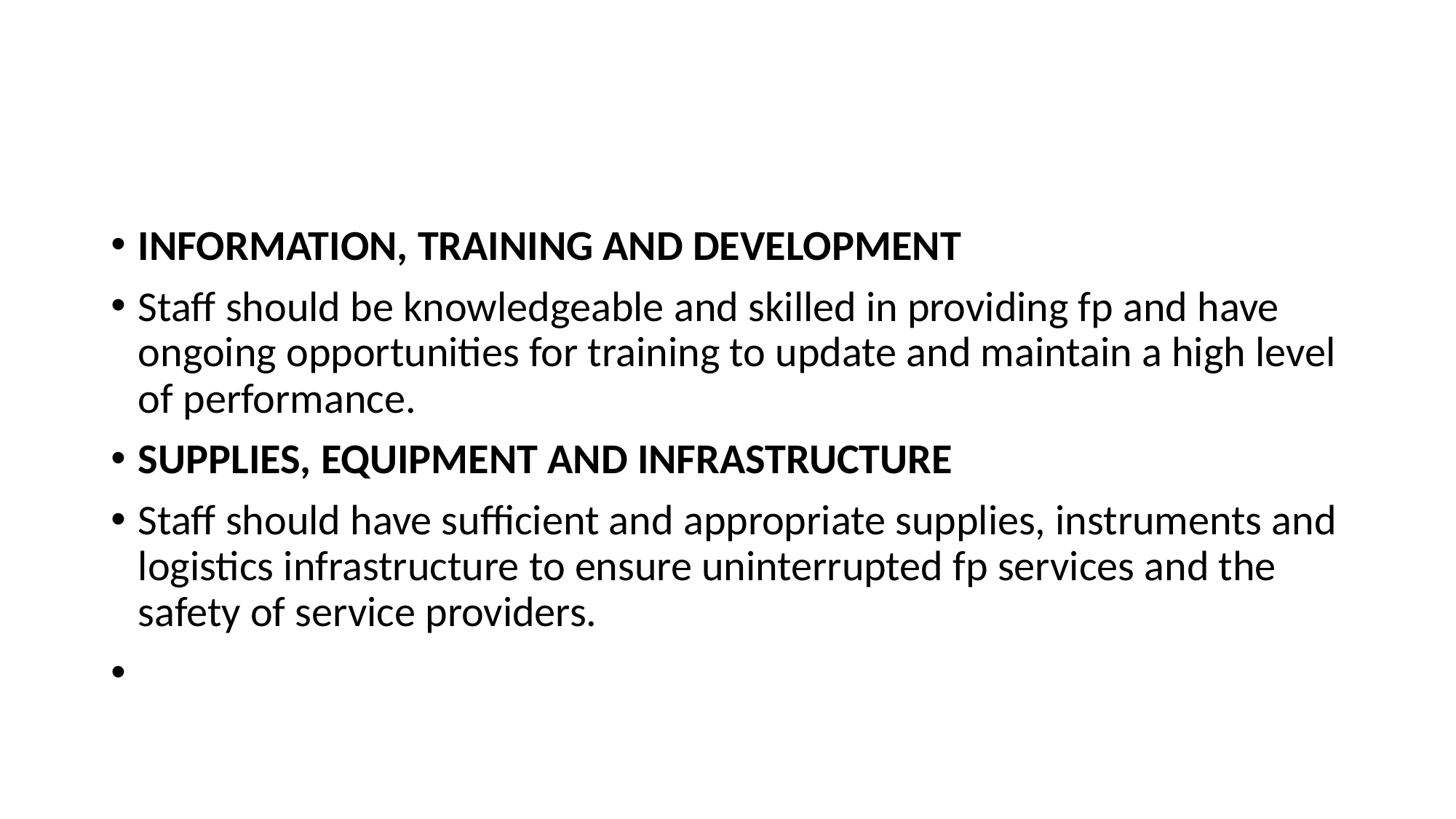

#
INFORMATION, TRAINING AND DEVELOPMENT
Staff should be knowledgeable and skilled in providing fp and have ongoing opportunities for training to update and maintain a high level of performance.
SUPPLIES, EQUIPMENT AND INFRASTRUCTURE
Staff should have sufficient and appropriate supplies, instruments and logistics infrastructure to ensure uninterrupted fp services and the safety of service providers.